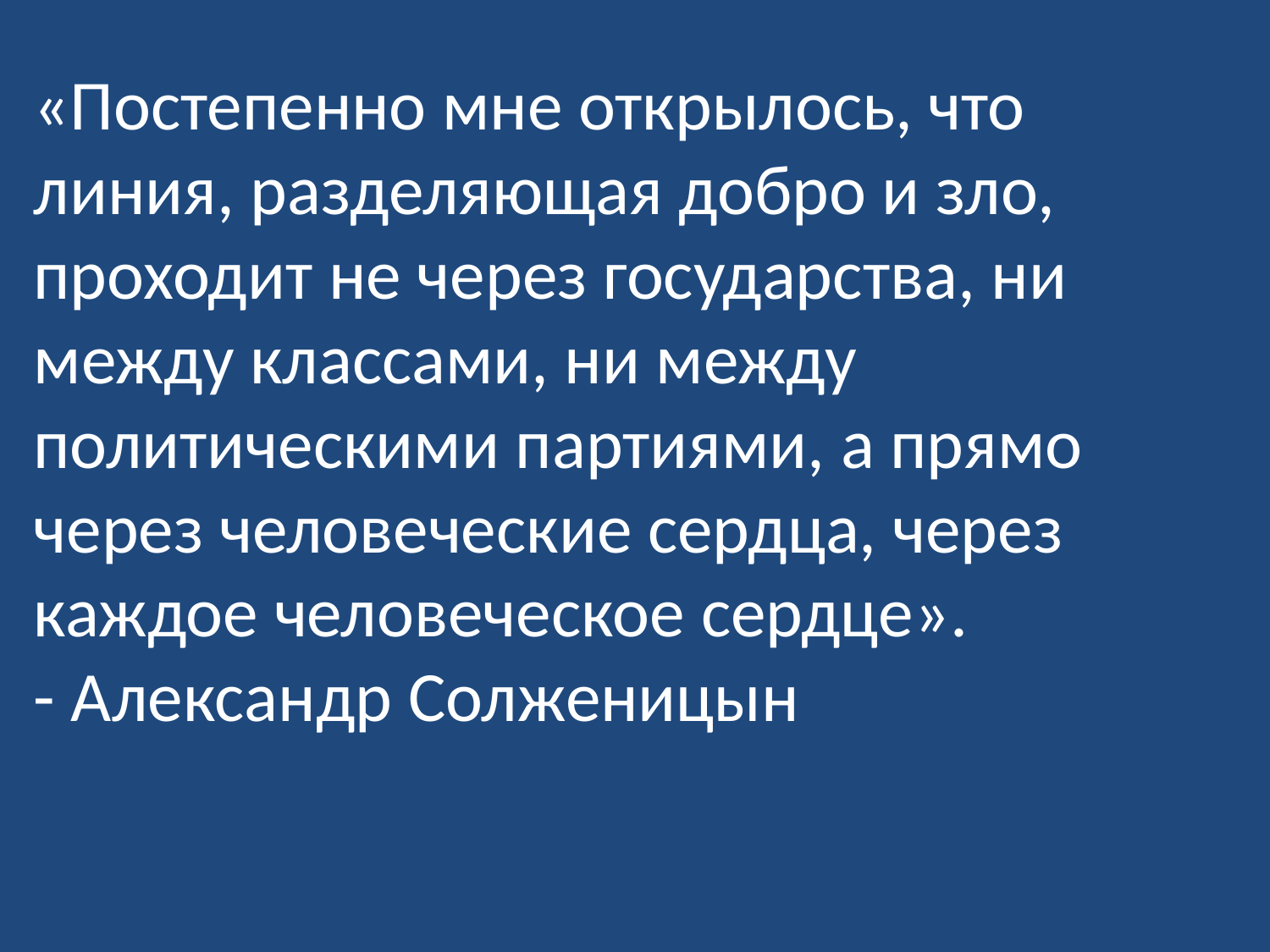

«Постепенно мне открылось, что линия, разделяющая добро и зло, проходит не через государства, ни между классами, ни между политическими партиями, а прямо через человеческие сердца, через каждое человеческое сердце».
- Александр Солженицын